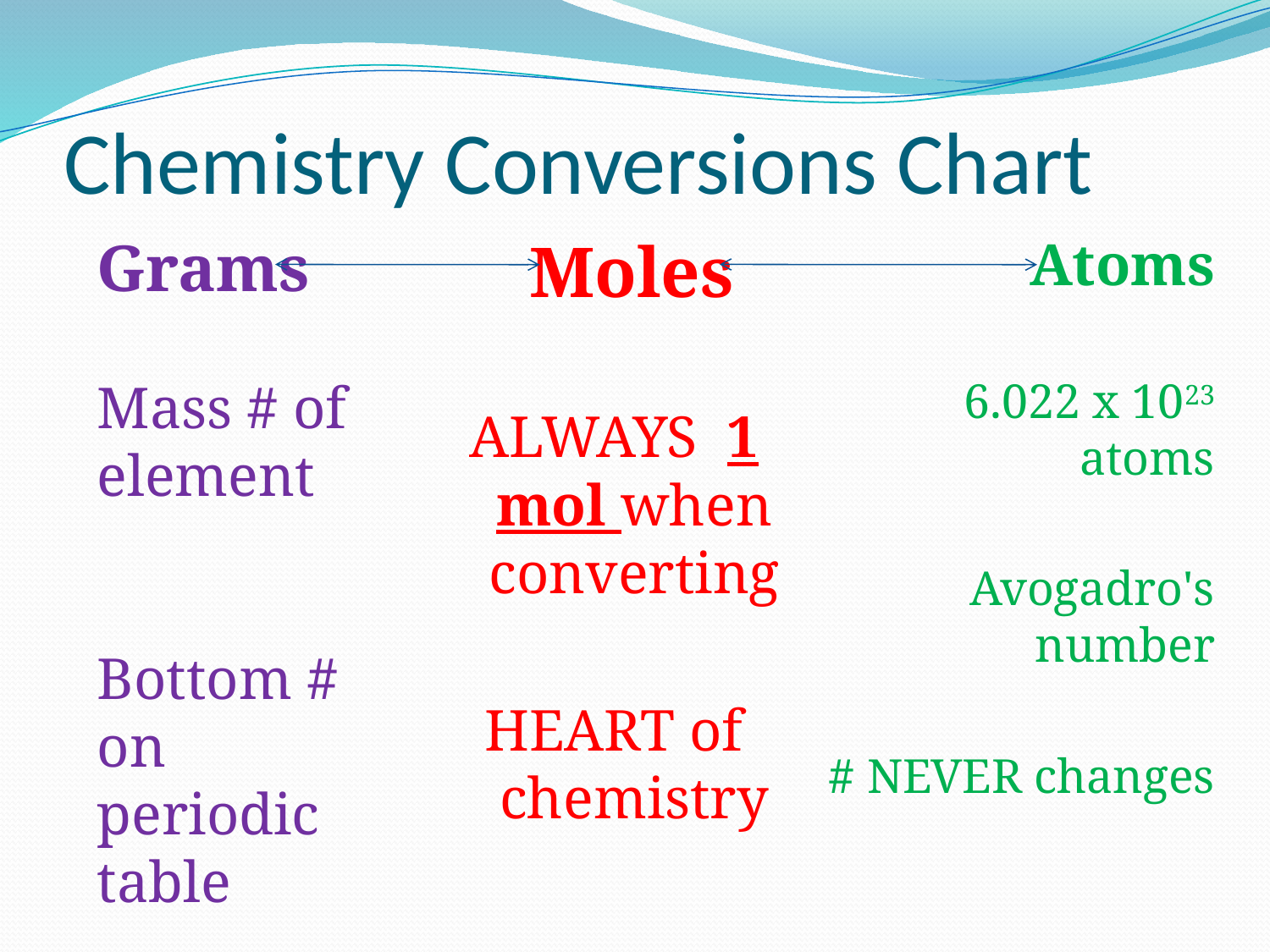

# Chemistry Conversions Chart
Grams

Mass # of element

Bottom # on periodic table
  Moles

ALWAYS  1 mol when converting

HEART of chemistry
Atoms

6.022 x 1023 atoms

Avogadro's number

# NEVER changes